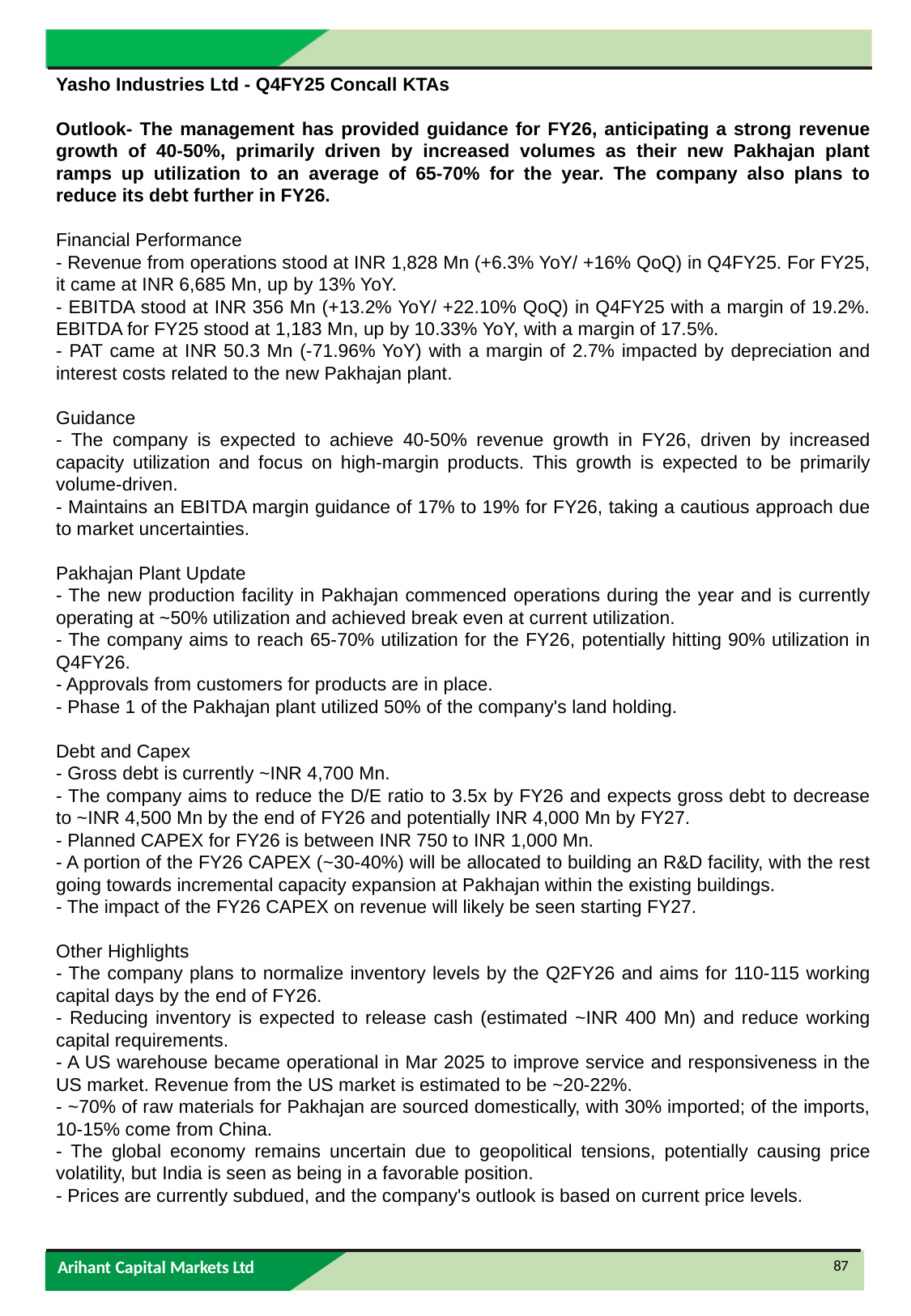

Yasho Industries Ltd - Q4FY25 Concall KTAs

Outlook- The management has provided guidance for FY26, anticipating a strong revenue growth of 40-50%, primarily driven by increased volumes as their new Pakhajan plant ramps up utilization to an average of 65-70% for the year. The company also plans to reduce its debt further in FY26.

Financial Performance
- Revenue from operations stood at INR 1,828 Mn (+6.3% YoY/ +16% QoQ) in Q4FY25. For FY25, it came at INR 6,685 Mn, up by 13% YoY.
- EBITDA stood at INR 356 Mn (+13.2% YoY/ +22.10% QoQ) in Q4FY25 with a margin of 19.2%. EBITDA for FY25 stood at 1,183 Mn, up by 10.33% YoY, with a margin of 17.5%.
- PAT came at INR 50.3 Mn (-71.96% YoY) with a margin of 2.7% impacted by depreciation and interest costs related to the new Pakhajan plant.

Guidance
- The company is expected to achieve 40-50% revenue growth in FY26, driven by increased capacity utilization and focus on high-margin products. This growth is expected to be primarily volume-driven.
- Maintains an EBITDA margin guidance of 17% to 19% for FY26, taking a cautious approach due to market uncertainties.

Pakhajan Plant Update
- The new production facility in Pakhajan commenced operations during the year and is currently operating at ~50% utilization and achieved break even at current utilization.
- The company aims to reach 65-70% utilization for the FY26, potentially hitting 90% utilization in Q4FY26.
- Approvals from customers for products are in place.
- Phase 1 of the Pakhajan plant utilized 50% of the company's land holding.

Debt and Capex
- Gross debt is currently ~INR 4,700 Mn.
- The company aims to reduce the D/E ratio to 3.5x by FY26 and expects gross debt to decrease to ~INR 4,500 Mn by the end of FY26 and potentially INR 4,000 Mn by FY27.
- Planned CAPEX for FY26 is between INR 750 to INR 1,000 Mn.
- A portion of the FY26 CAPEX (~30-40%) will be allocated to building an R&D facility, with the rest going towards incremental capacity expansion at Pakhajan within the existing buildings.
- The impact of the FY26 CAPEX on revenue will likely be seen starting FY27.

Other Highlights
- The company plans to normalize inventory levels by the Q2FY26 and aims for 110-115 working capital days by the end of FY26.
- Reducing inventory is expected to release cash (estimated ~INR 400 Mn) and reduce working capital requirements.
- A US warehouse became operational in Mar 2025 to improve service and responsiveness in the US market. Revenue from the US market is estimated to be ~20-22%.
- ~70% of raw materials for Pakhajan are sourced domestically, with 30% imported; of the imports, 10-15% come from China.
- The global economy remains uncertain due to geopolitical tensions, potentially causing price volatility, but India is seen as being in a favorable position.
- Prices are currently subdued, and the company's outlook is based on current price levels.
87
Arihant Capital Markets Ltd